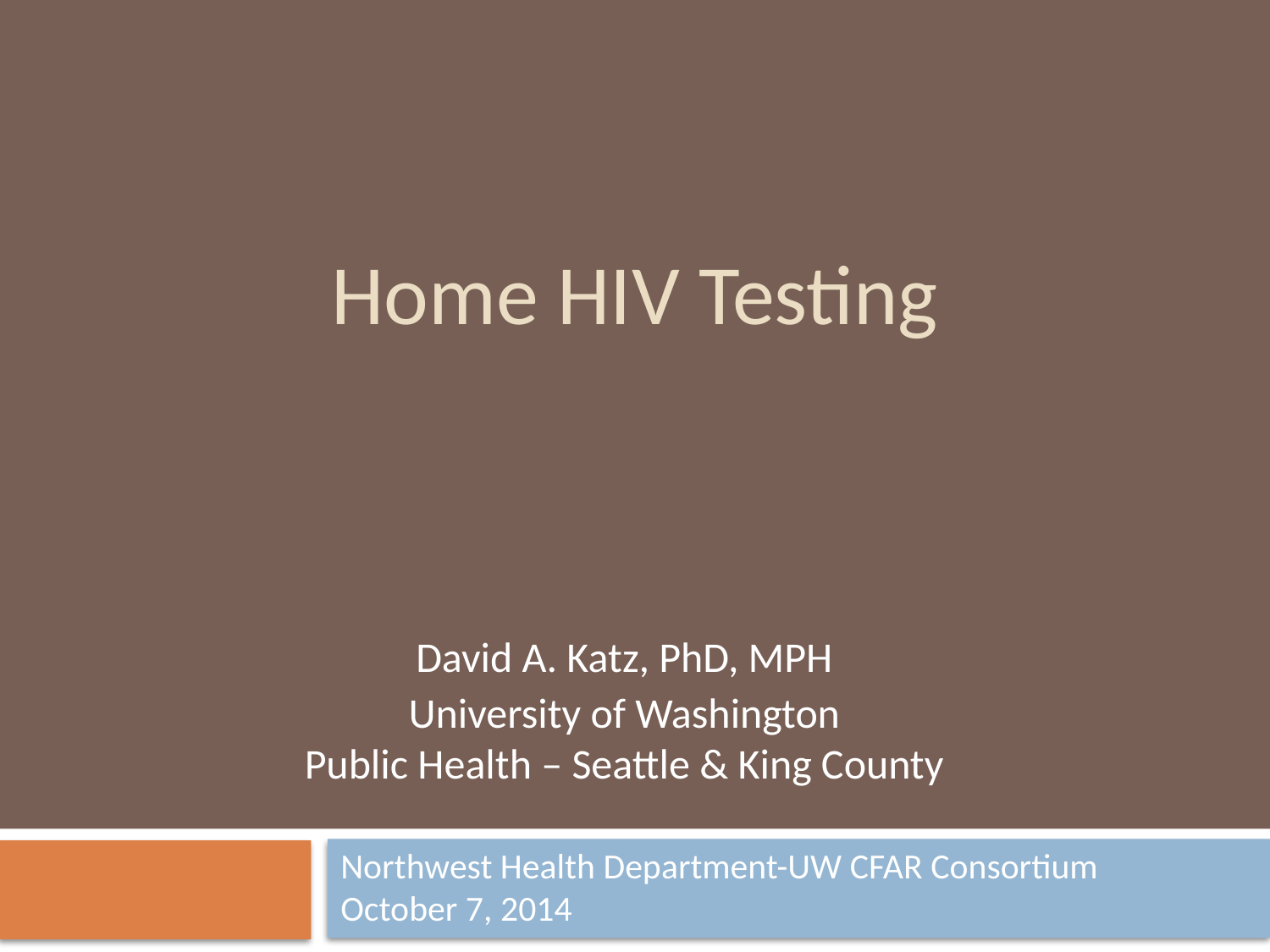

Home HIV Testing
David A. Katz, PhD, MPH
University of Washington
Public Health – Seattle & King County
Northwest Health Department-UW CFAR Consortium
October 7, 2014